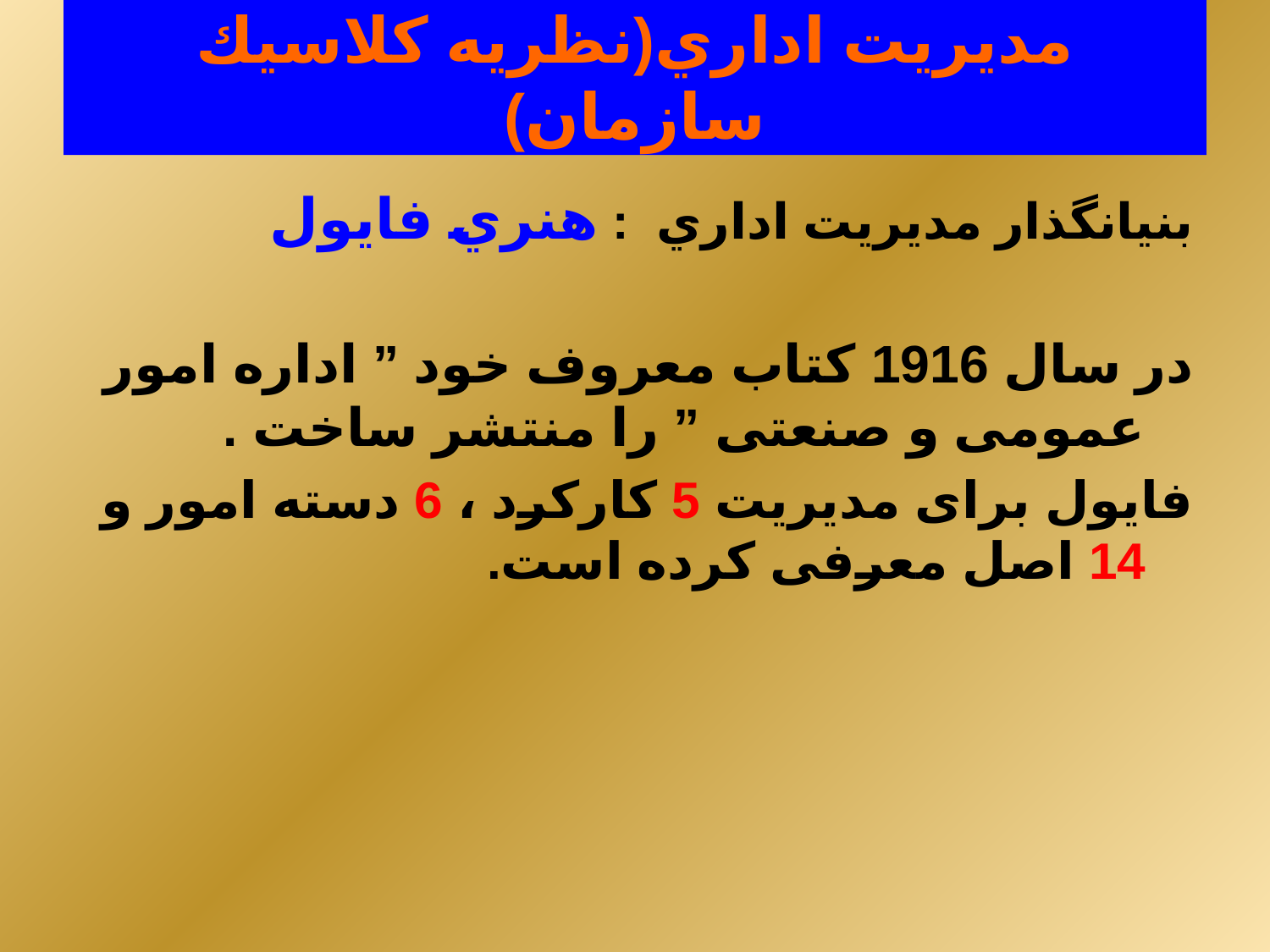

# مديريت اداري(نظريه كلاسيك سازمان)
بنيانگذار مديريت اداري  : هنري فايول

در سال 1916 کتاب معروف خود ” اداره امور عمومی و صنعتی ” را منتشر ساخت .
فایول برای مدیریت 5 کارکرد ، 6 دسته امور و 14 اصل معرفی کرده است.